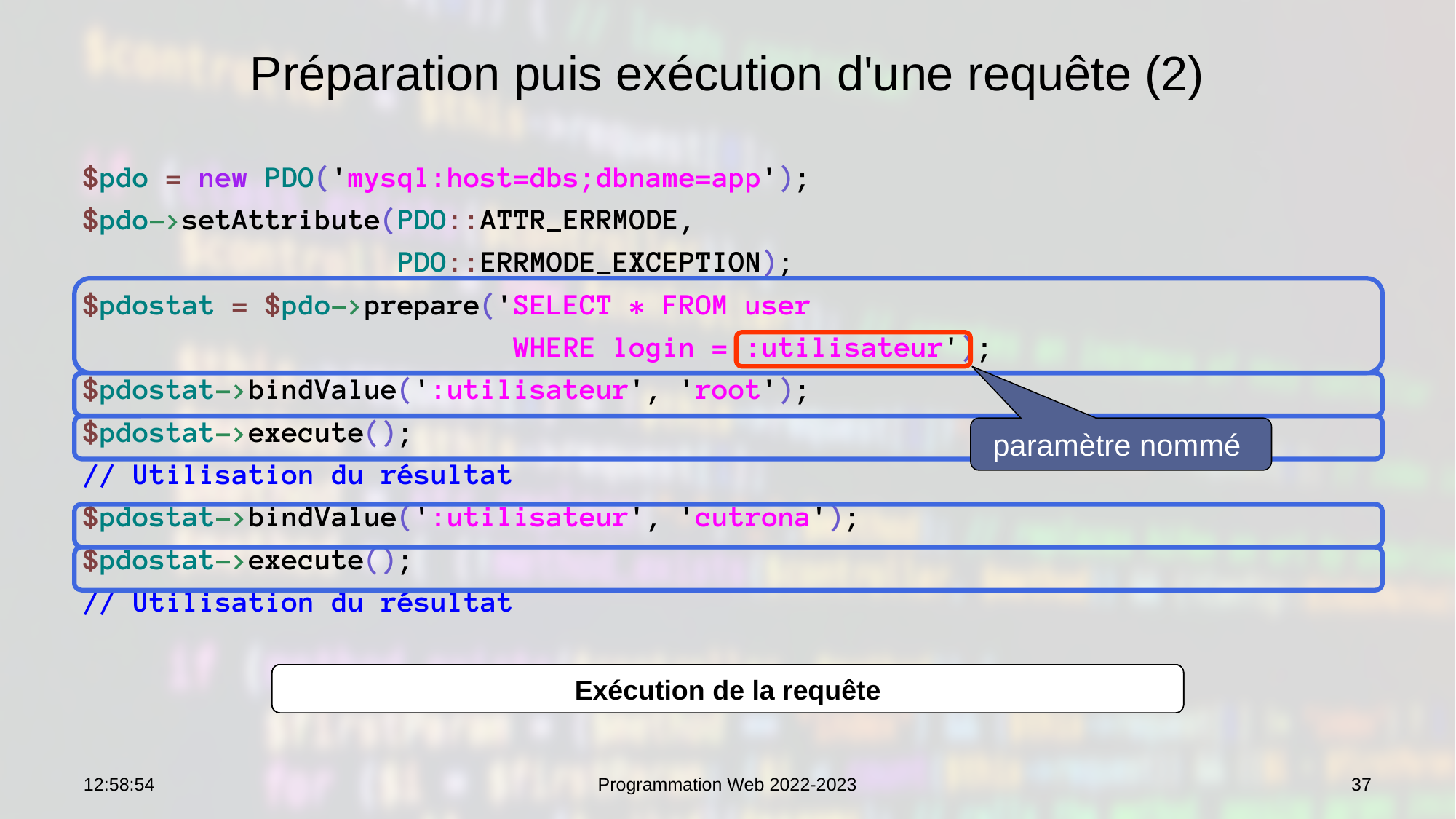

# Préparation puis exécution d'une requête (2)
$pdo = new PDO('mysql:host=dbs;dbname=app');
$pdo->setAttribute(PDO::ATTR_ERRMODE,
                   PDO::ERRMODE_EXCEPTION);
$pdostat = $pdo->prepare('SELECT * FROM user
                          WHERE login = :utilisateur');
$pdostat->bindValue(':utilisateur', 'root');
$pdostat->execute();
// Utilisation du résultat
$pdostat->bindValue(':utilisateur', 'cutrona');
$pdostat->execute();
// Utilisation du résultat

paramètre nommé

Préparation de la requête
Association d'une valeur au paramètre nommé
Exécution de la requête
Exécution de la requête
Association d'une valeur au paramètre nommé
12:58:54
Programmation Web 2022-2023
37